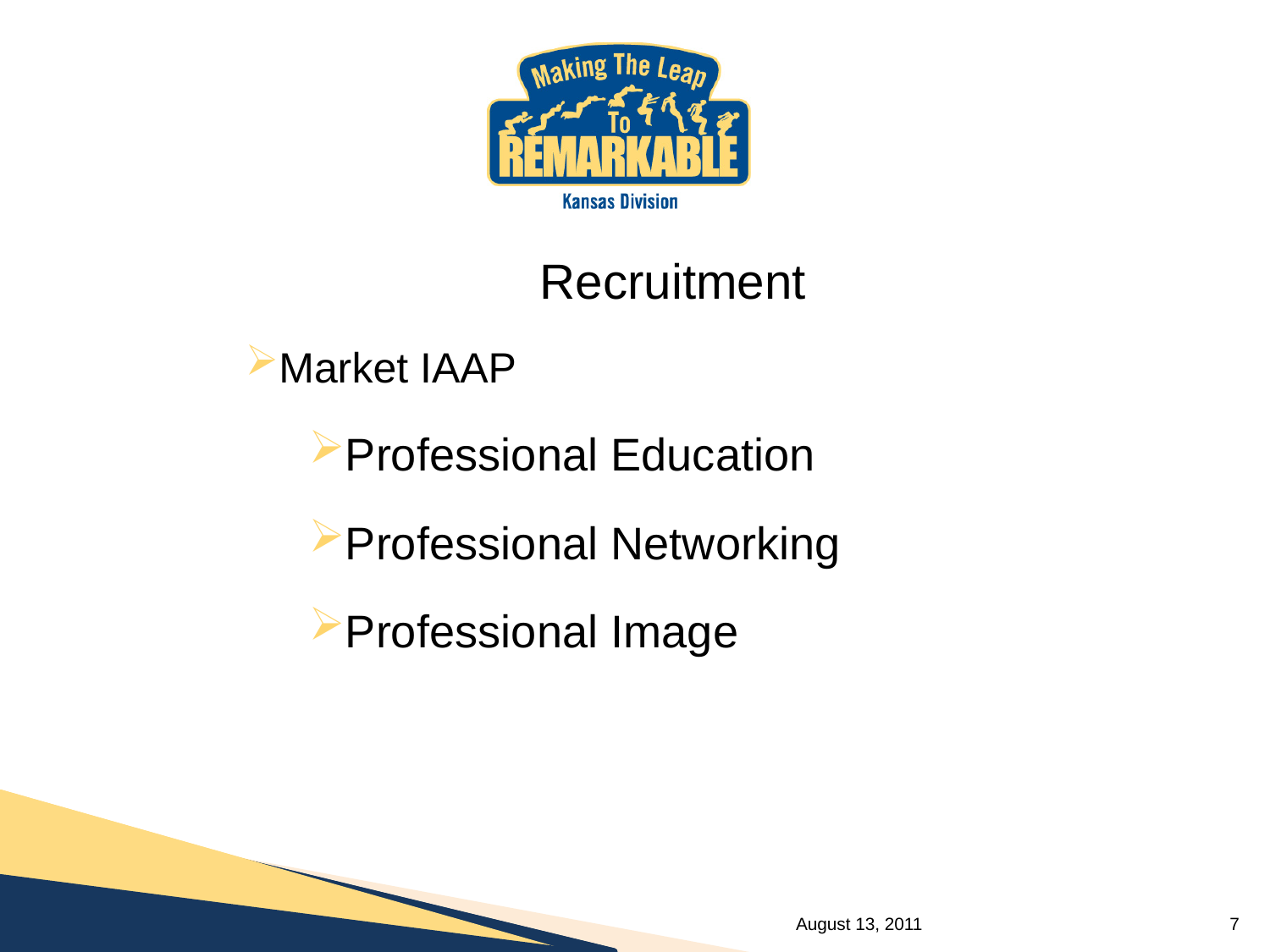

Recruitment
Market IAAP
Professional Education
Professional Networking
Professional Image

August 13, 2011
7